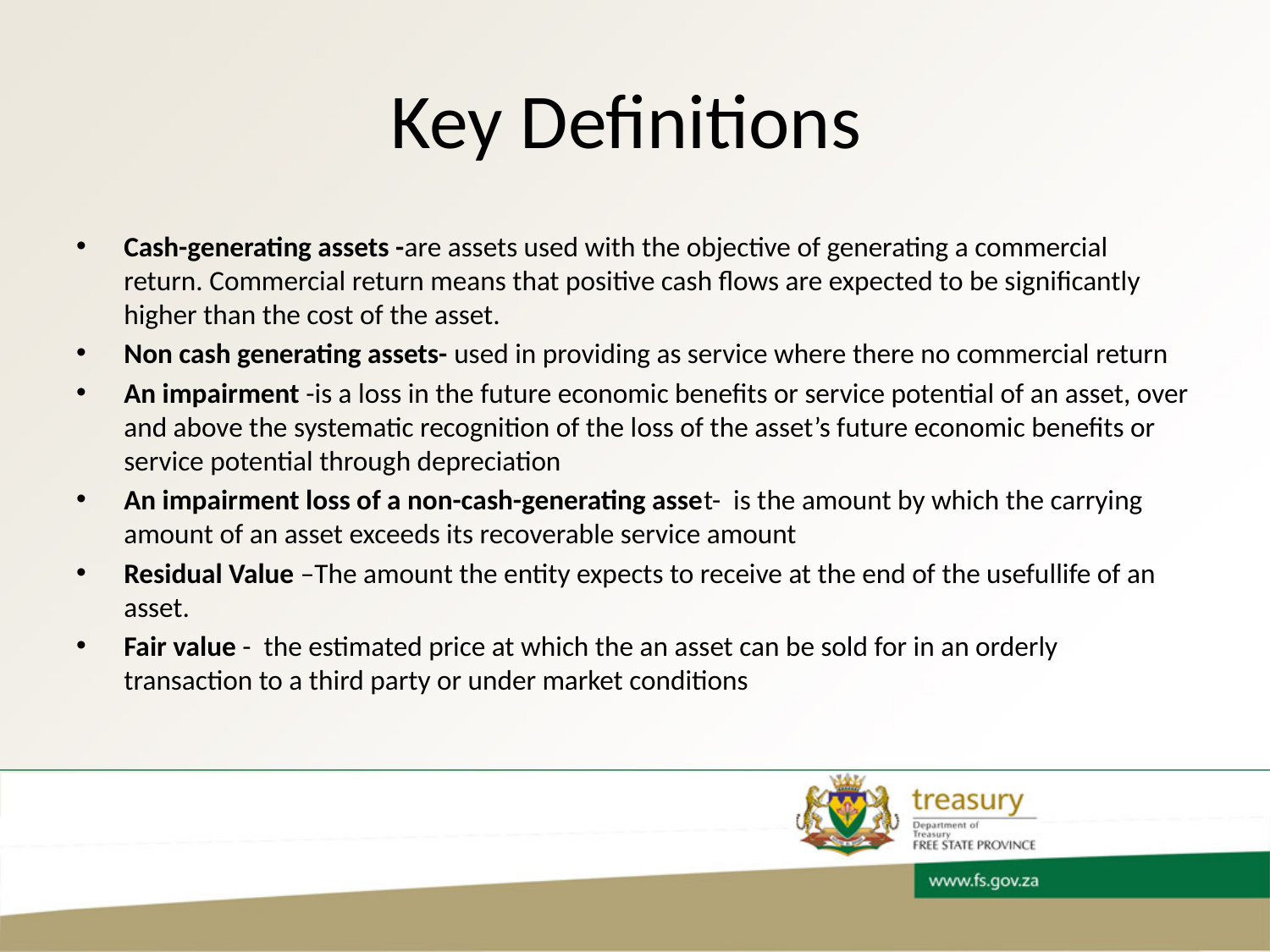

# Key Definitions
Cash-generating assets -are assets used with the objective of generating a commercial return. Commercial return means that positive cash flows are expected to be significantly higher than the cost of the asset.
Non cash generating assets- used in providing as service where there no commercial return
An impairment -is a loss in the future economic benefits or service potential of an asset, over and above the systematic recognition of the loss of the asset’s future economic benefits or service potential through depreciation
An impairment loss of a non-cash-generating asset-  is the amount by which the carrying amount of an asset exceeds its recoverable service amount
Residual Value –The amount the entity expects to receive at the end of the usefullife of an asset.
Fair value -  the estimated price at which the an asset can be sold for in an orderly transaction to a third party or under market conditions